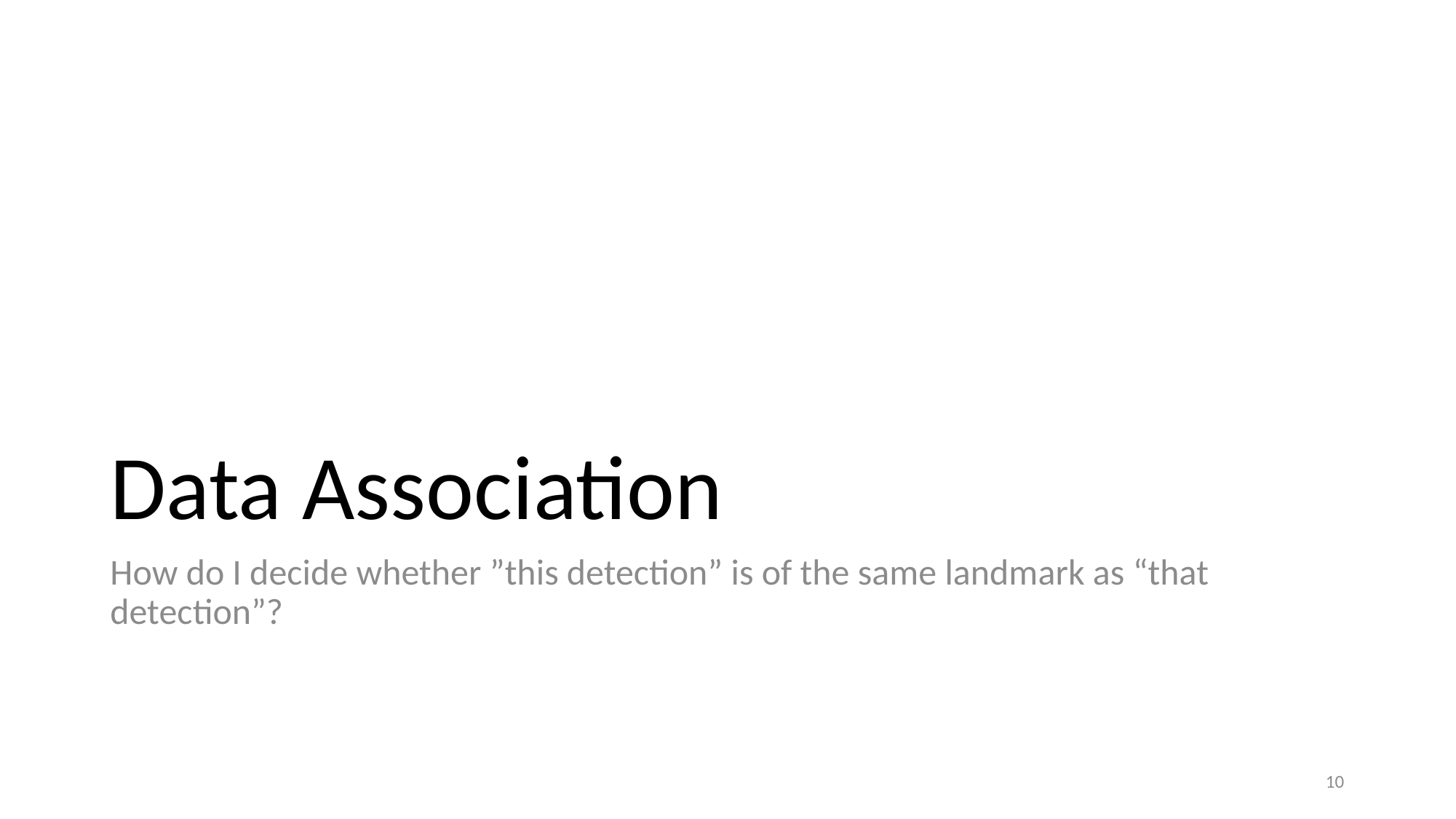

# Data Association
How do I decide whether ”this detection” is of the same landmark as “that detection”?
10